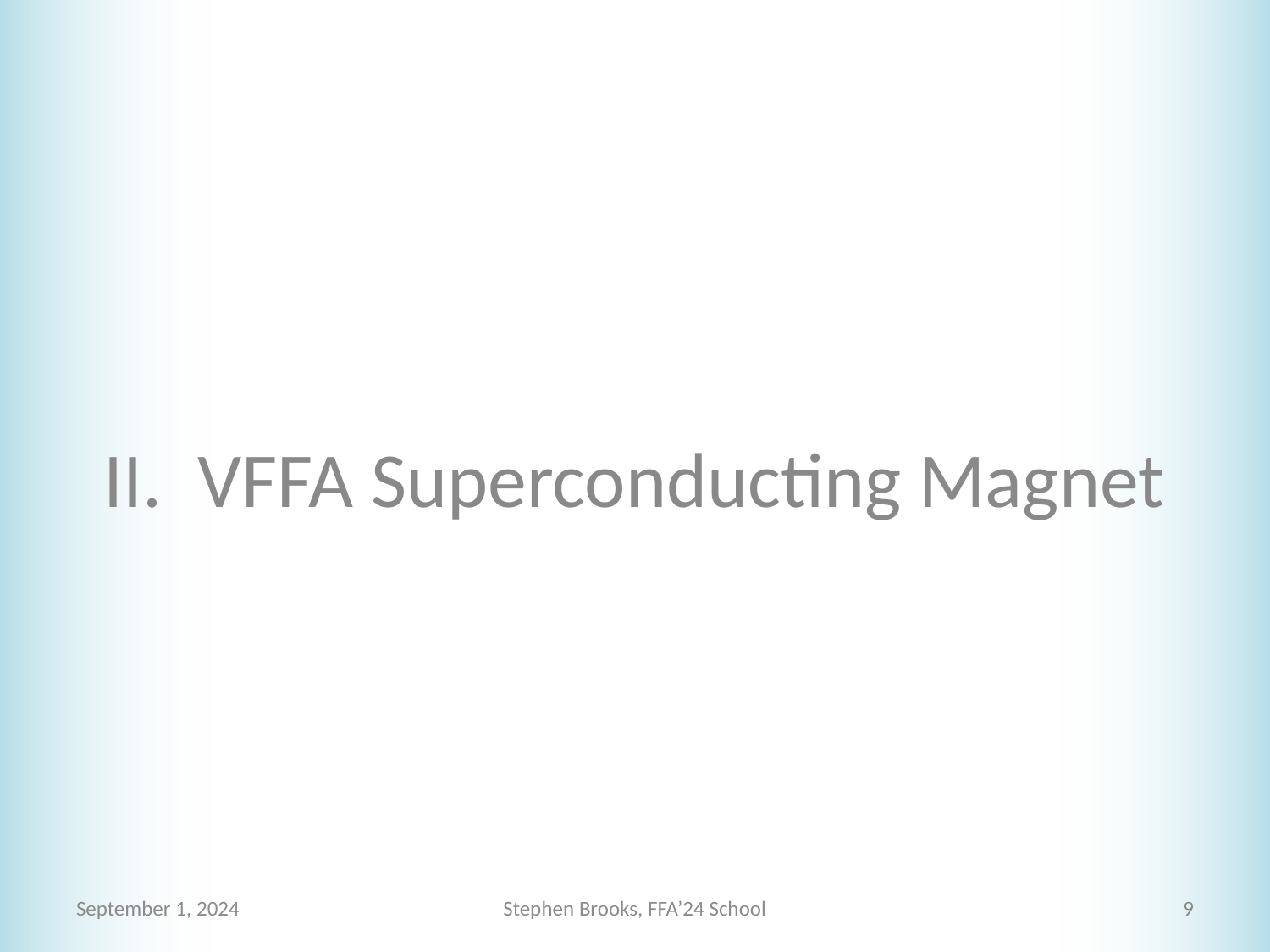

# II.  VFFA Superconducting Magnet
September 1, 2024
Stephen Brooks, FFA’24 School
9